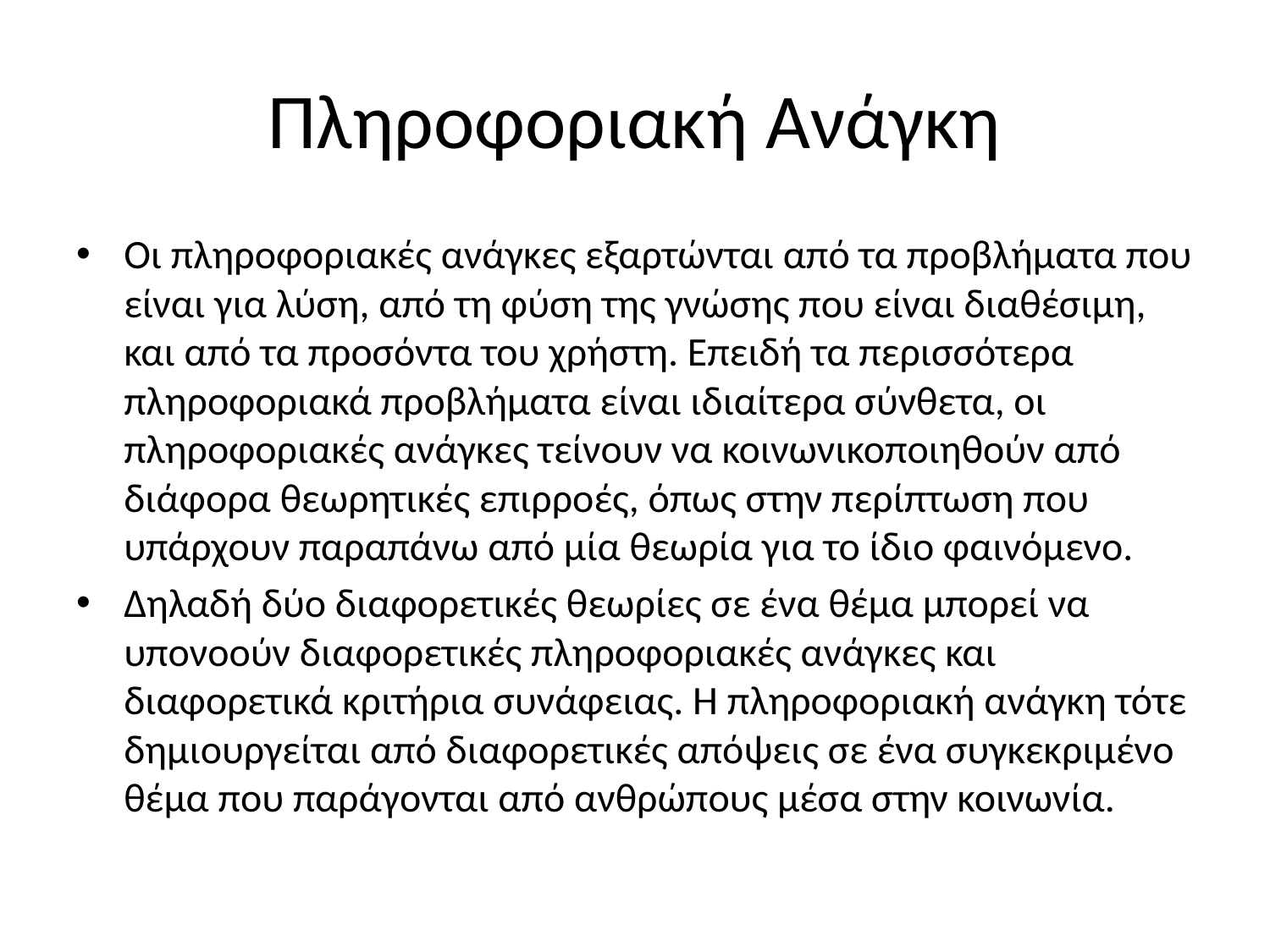

# Πληροφοριακή Ανάγκη
Οι πληροφοριακές ανάγκες εξαρτώνται από τα προβλήματα που είναι για λύση, από τη φύση της γνώσης που είναι διαθέσιμη, και από τα προσόντα του χρήστη. Επειδή τα περισσότερα πληροφοριακά προβλήματα είναι ιδιαίτερα σύνθετα, οι πληροφοριακές ανάγκες τείνουν να κοινωνικοποιηθούν από διάφορα θεωρητικές επιρροές, όπως στην περίπτωση που υπάρχουν παραπάνω από μία θεωρία για το ίδιο φαινόμενο.
Δηλαδή δύο διαφορετικές θεωρίες σε ένα θέμα μπορεί να υπονοούν διαφορετικές πληροφοριακές ανάγκες και διαφορετικά κριτήρια συνάφειας. Η πληροφοριακή ανάγκη τότε δημιουργείται από διαφορετικές απόψεις σε ένα συγκεκριμένο θέμα που παράγονται από ανθρώπους μέσα στην κοινωνία.